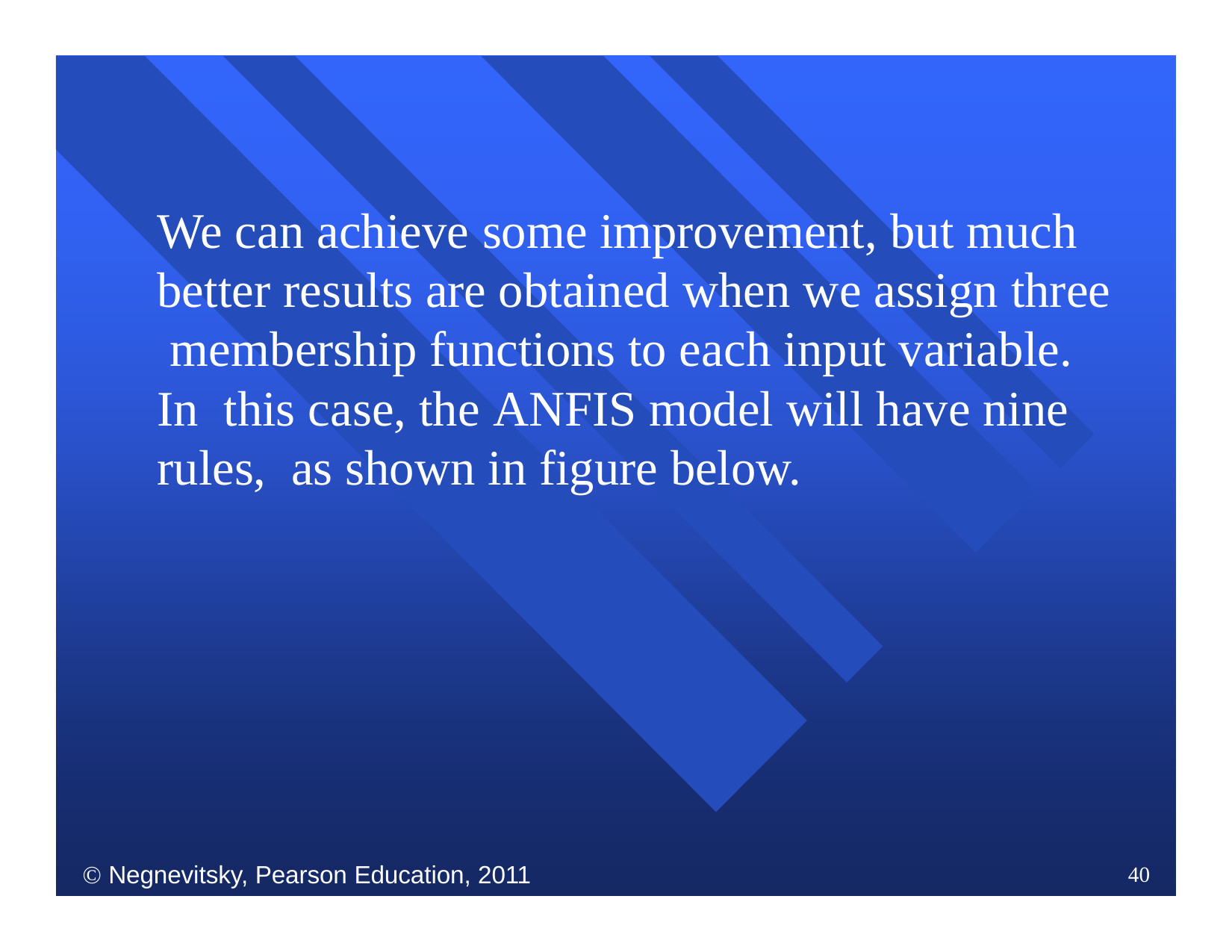

# We can achieve some improvement, but much  better results are obtained when we assign three  membership functions to each input variable.	In  this case, the ANFIS model will have nine rules,  as shown in figure below.
© Negnevitsky, Pearson Education, 2011
40